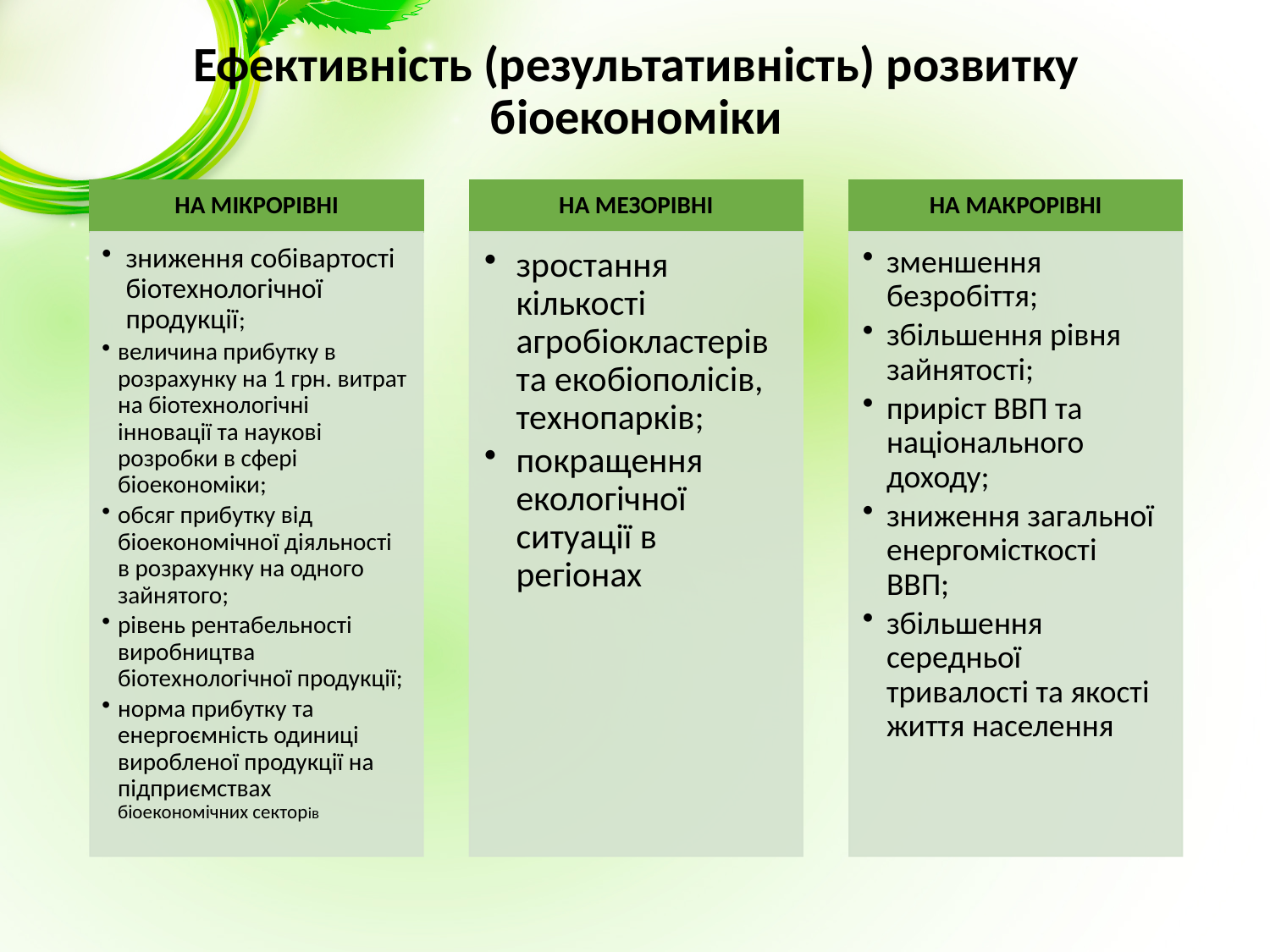

# Ефективність (результативність) розвитку біоекономіки
НА МІКРОРІВНІ
зниження собівартості біотехнологічної продукції;
величина прибутку в розрахунку на 1 грн. витрат на біотехнологічні інновації та наукові розробки в сфері біоекономіки;
обсяг прибутку від біоекономічної діяльності в розрахунку на одного зайнятого;
рівень рентабельності виробництва біотехнологічної продукції;
норма прибутку та енергоємність одиниці виробленої продукції на підприємствах біоекономічних секторів
НА МЕЗОРІВНІ
зростання кількості агробіокластерів та екобіополісів, технопарків;
покращення екологічної ситуації в регіонах
НА МАКРОРІВНІ
зменшення безробіття;
збільшення рівня зайнятості;
приріст ВВП та національного доходу;
зниження загальної енергомісткості ВВП;
збільшення середньої тривалості та якості життя населення